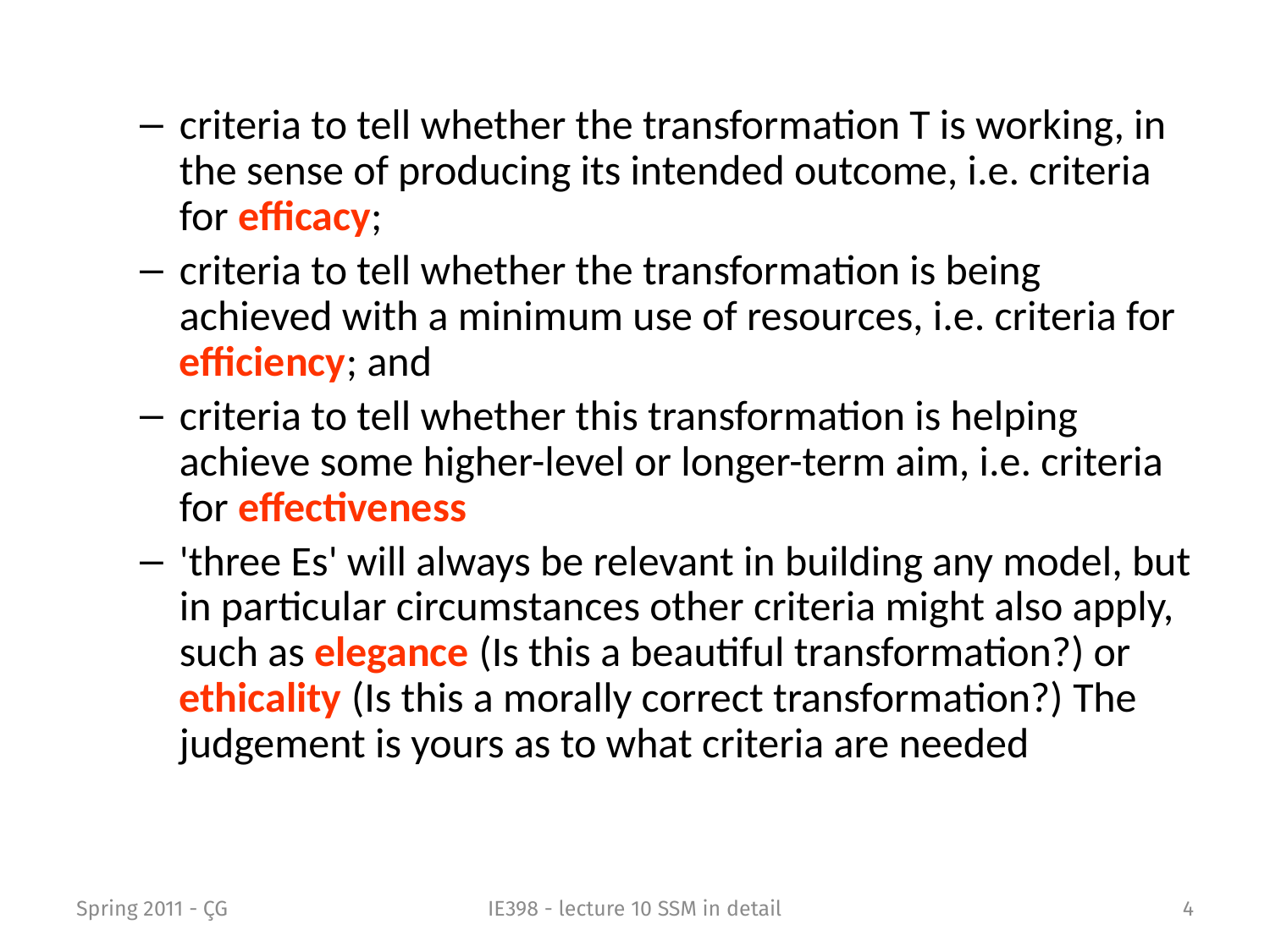

criteria to tell whether the transformation T is working, in the sense of producing its intended outcome, i.e. criteria for efficacy;
criteria to tell whether the transformation is being achieved with a minimum use of resources, i.e. criteria for efficiency; and
criteria to tell whether this transformation is helping achieve some higher-level or longer-term aim, i.e. criteria for effectiveness
'three Es' will always be relevant in building any model, but in particular circumstances other criteria might also apply, such as elegance (Is this a beautiful transformation?) or ethicality (Is this a morally correct transformation?) The judgement is yours as to what criteria are needed
Spring 2011 - ÇG
IE398 - lecture 10 SSM in detail
4